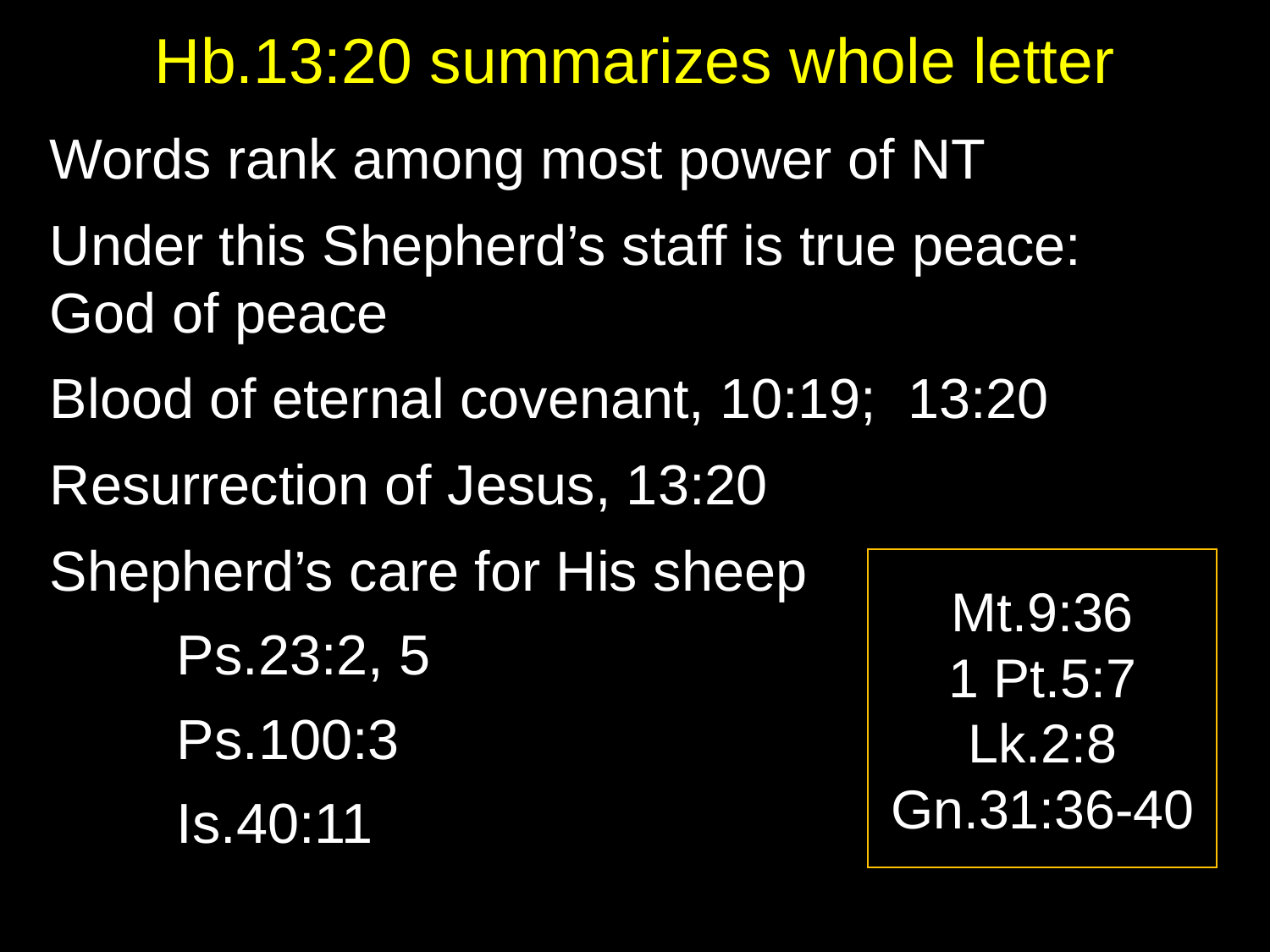

# Hb.13:20 summarizes whole letter
Words rank among most power of NT
Under this Shepherd’s staff is true peace:  God of peace
Blood of eternal covenant, 10:19;  13:20
Resurrection of Jesus, 13:20
Shepherd’s care for His sheep
	Ps.23:2, 5
	Ps.100:3
	Is.40:11
Mt.9:36
1 Pt.5:7
Lk.2:8
Gn.31:36-40